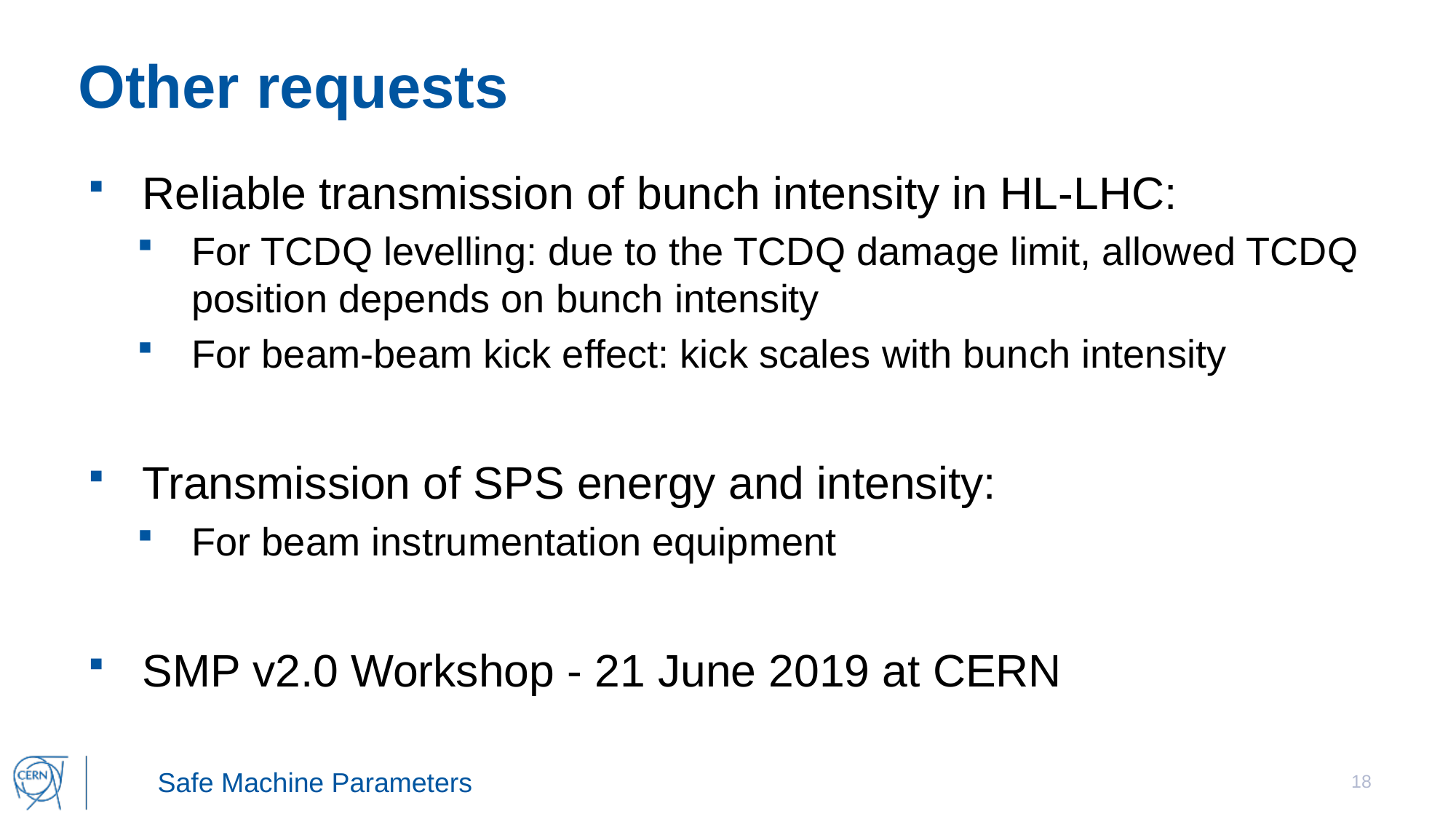

# Other requests
Reliable transmission of bunch intensity in HL-LHC:
For TCDQ levelling: due to the TCDQ damage limit, allowed TCDQ position depends on bunch intensity
For beam-beam kick effect: kick scales with bunch intensity

Transmission of SPS energy and intensity:
For beam instrumentation equipment

SMP v2.0 Workshop - 21 June 2019 at CERN

18
Safe Machine Parameters